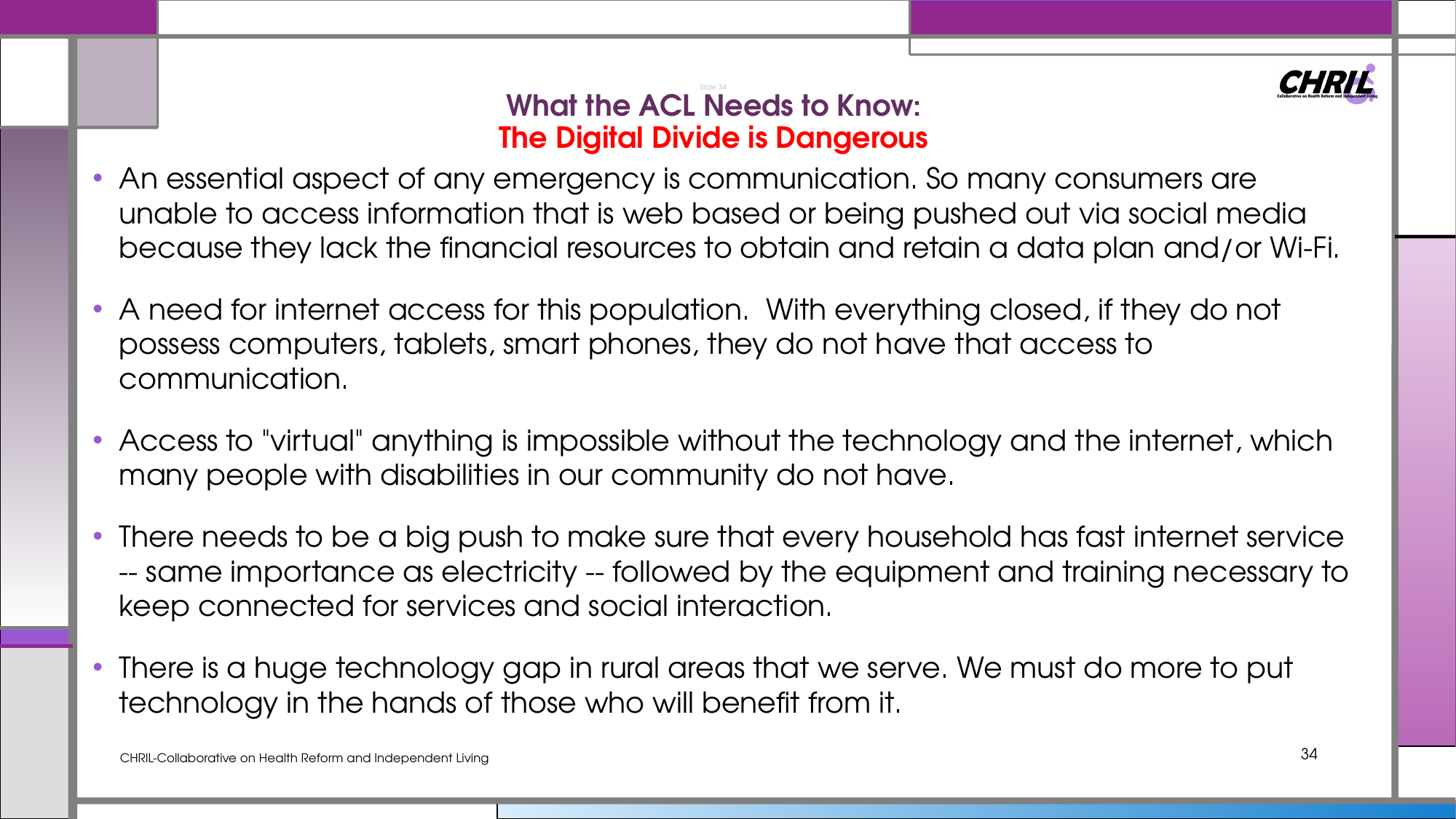

# Slide 34 What the ACL Needs to Know: The Digital Divide is Dangerous
An essential aspect of any emergency is communication. So many consumers are unable to access information that is web based or being pushed out via social media because they lack the financial resources to obtain and retain a data plan and/or Wi-Fi.
A need for internet access for this population.  With everything closed, if they do not possess computers, tablets, smart phones, they do not have that access to communication.
Access to "virtual" anything is impossible without the technology and the internet, which many people with disabilities in our community do not have.
There needs to be a big push to make sure that every household has fast internet service -- same importance as electricity -- followed by the equipment and training necessary to keep connected for services and social interaction.
There is a huge technology gap in rural areas that we serve. We must do more to put technology in the hands of those who will benefit from it.
CHRIL-Collaborative on Health Reform and Independent Living
34